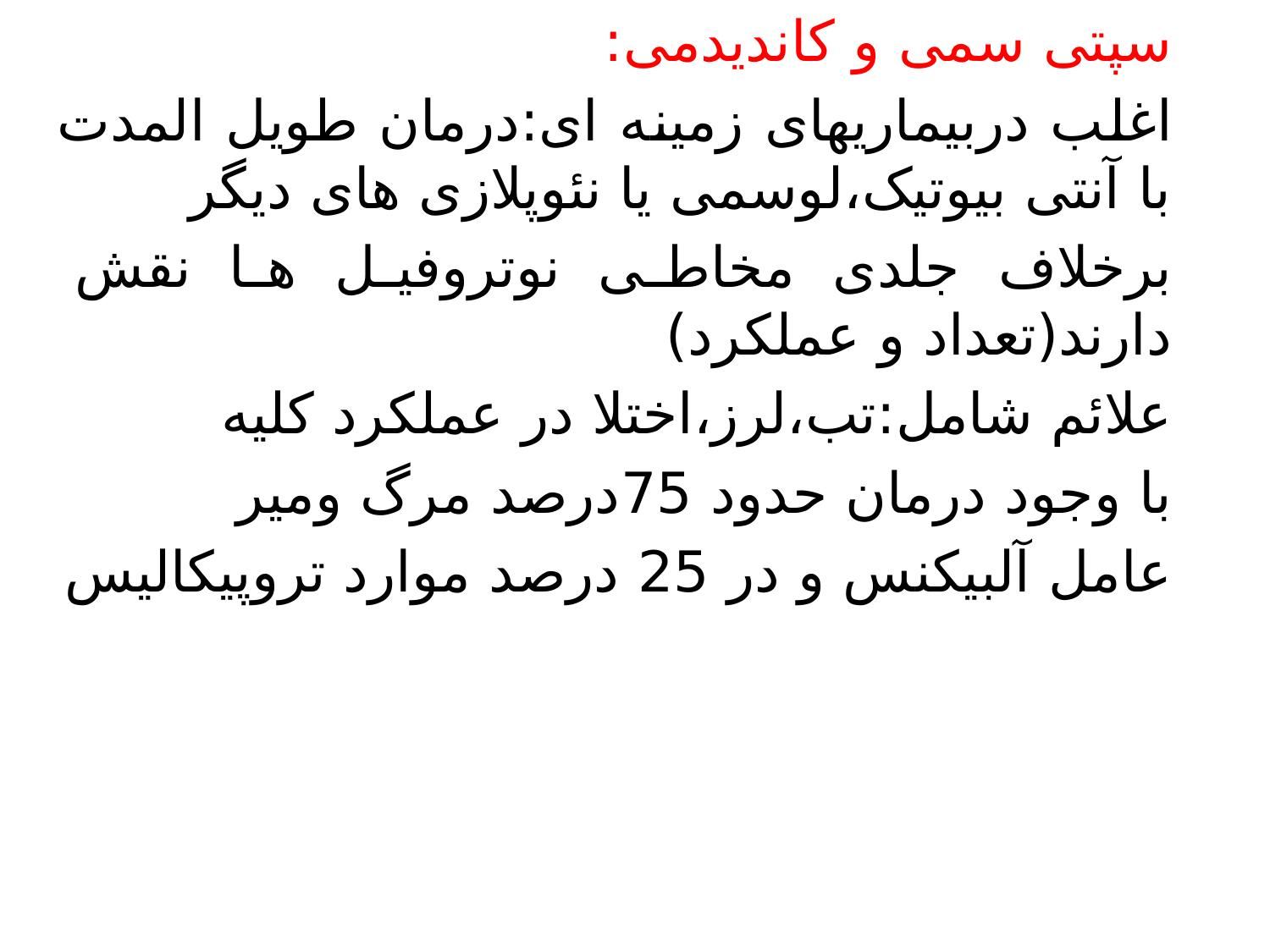

سپتی سمی و کاندیدمی:
اغلب دربیماریهای زمینه ای:درمان طویل المدت با آنتی بیوتیک،لوسمی یا نئوپلازی های دیگر
برخلاف جلدی مخاطی نوتروفیل ها نقش دارند(تعداد و عملکرد)
علائم شامل:تب،لرز،اختلا در عملکرد کلیه
با وجود درمان حدود 75درصد مرگ ومیر
عامل آلبیکنس و در 25 درصد موارد تروپیکالیس